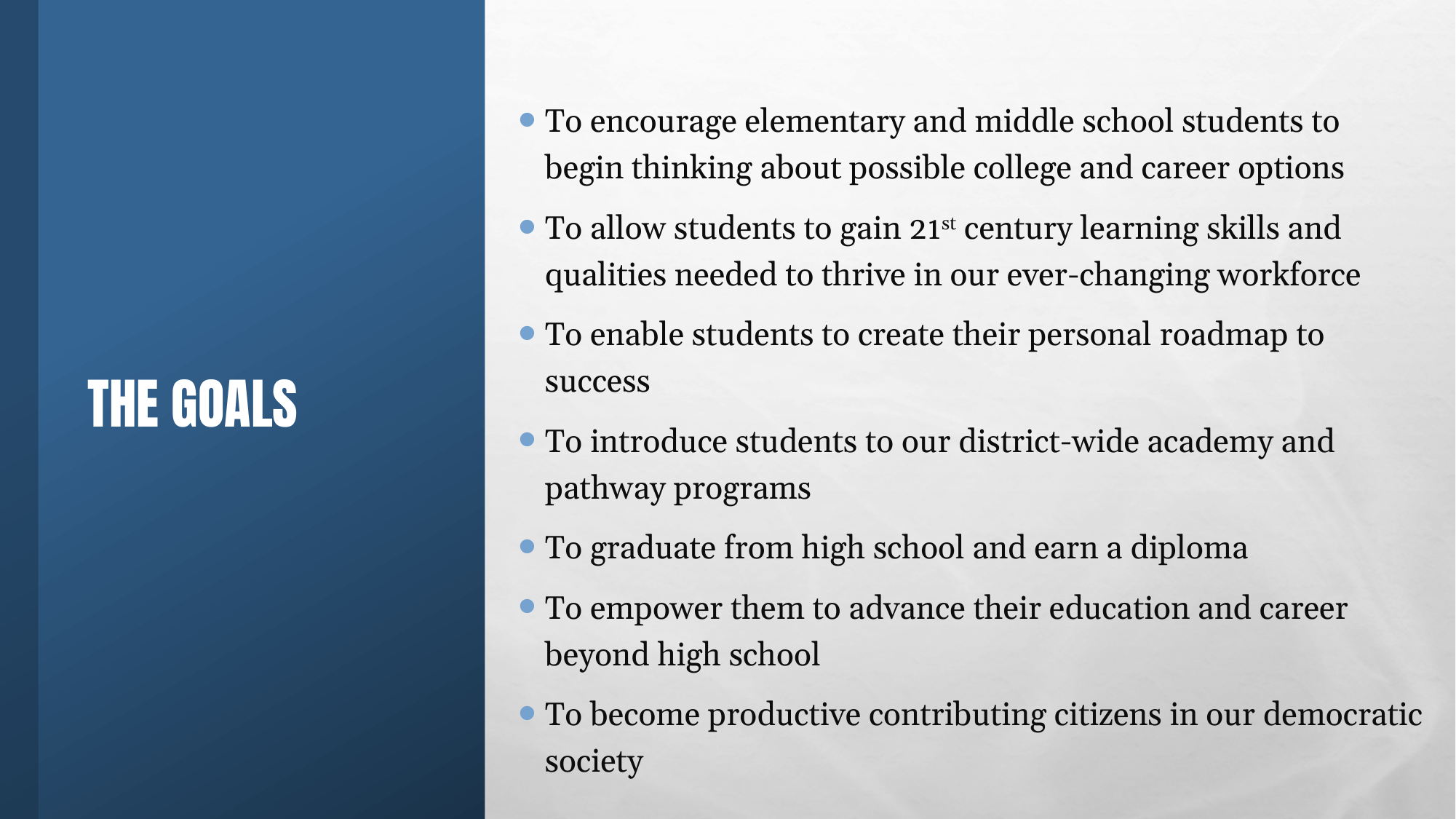

To encourage elementary and middle school students to begin thinking about possible college and career options
To allow students to gain 21st century learning skills and qualities needed to thrive in our ever-changing workforce
To enable students to create their personal roadmap to success
To introduce students to our district-wide academy and pathway programs
To graduate from high school and earn a diploma
To empower them to advance their education and career beyond high school
To become productive contributing citizens in our democratic society

# THE goals